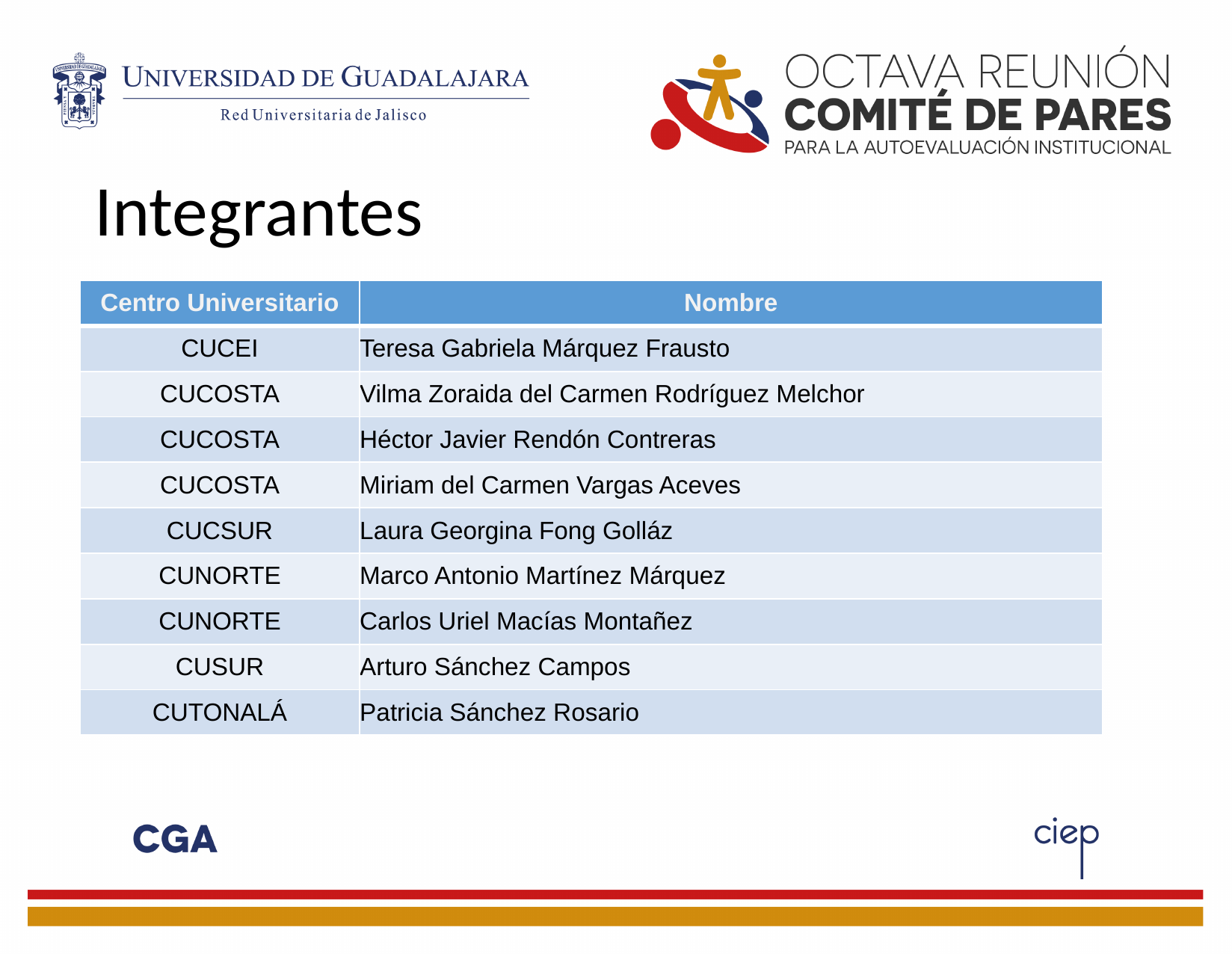

# Integrantes
| Centro Universitario | Nombre |
| --- | --- |
| CUCEI | Teresa Gabriela Márquez Frausto |
| CUCOSTA | Vilma Zoraida del Carmen Rodríguez Melchor |
| CUCOSTA | Héctor Javier Rendón Contreras |
| CUCOSTA | Miriam del Carmen Vargas Aceves |
| CUCSUR | Laura Georgina Fong Golláz |
| CUNORTE | Marco Antonio Martínez Márquez |
| CUNORTE | Carlos Uriel Macías Montañez |
| CUSUR | Arturo Sánchez Campos |
| CUTONALÁ | Patricia Sánchez Rosario |